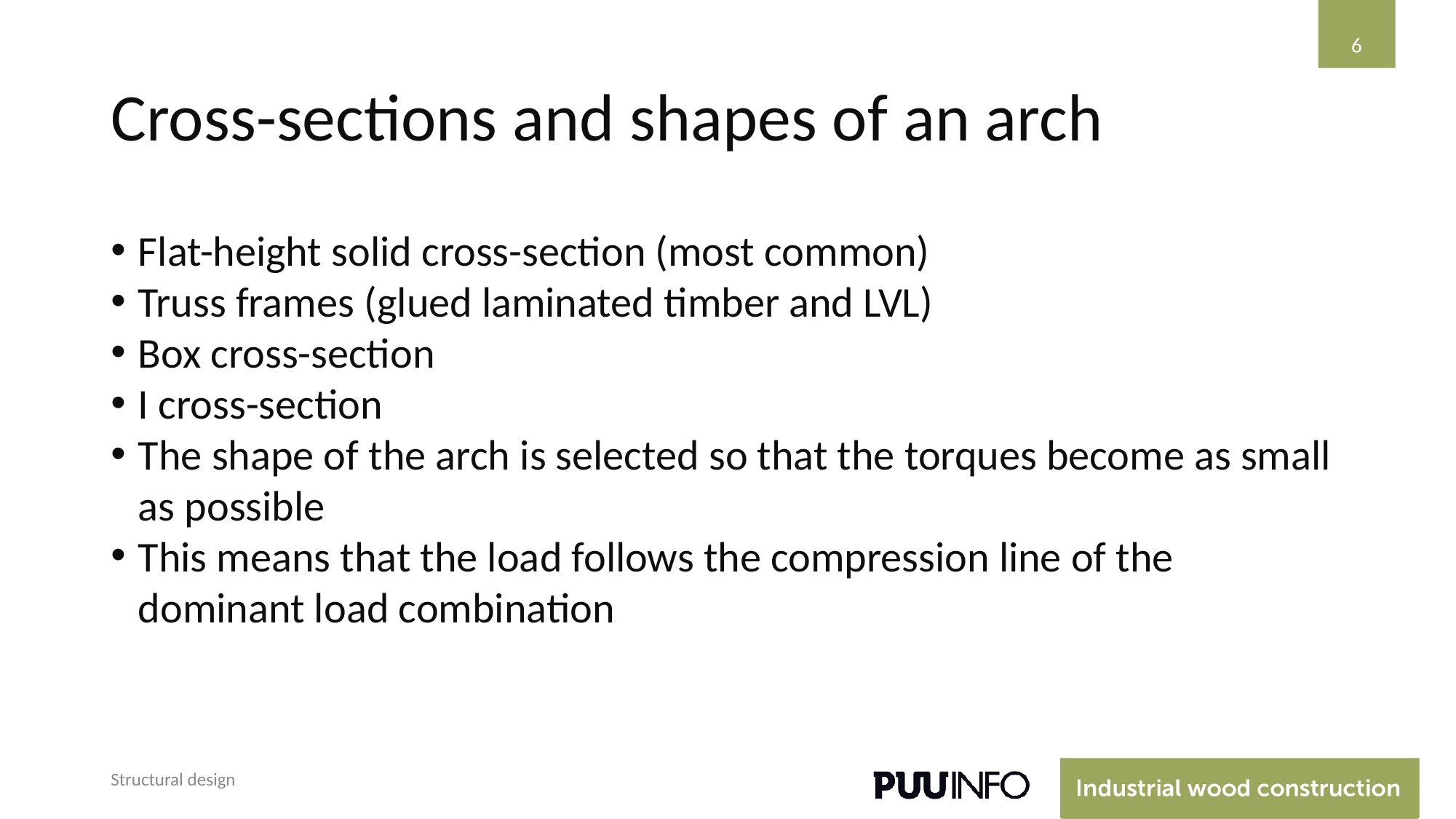

6
# Cross-sections and shapes of an arch
Flat-height solid cross-section (most common)
Truss frames (glued laminated timber and LVL)
Box cross-section
I cross-section
The shape of the arch is selected so that the torques become as small as possible
This means that the load follows the compression line of the dominant load combination

Structural design